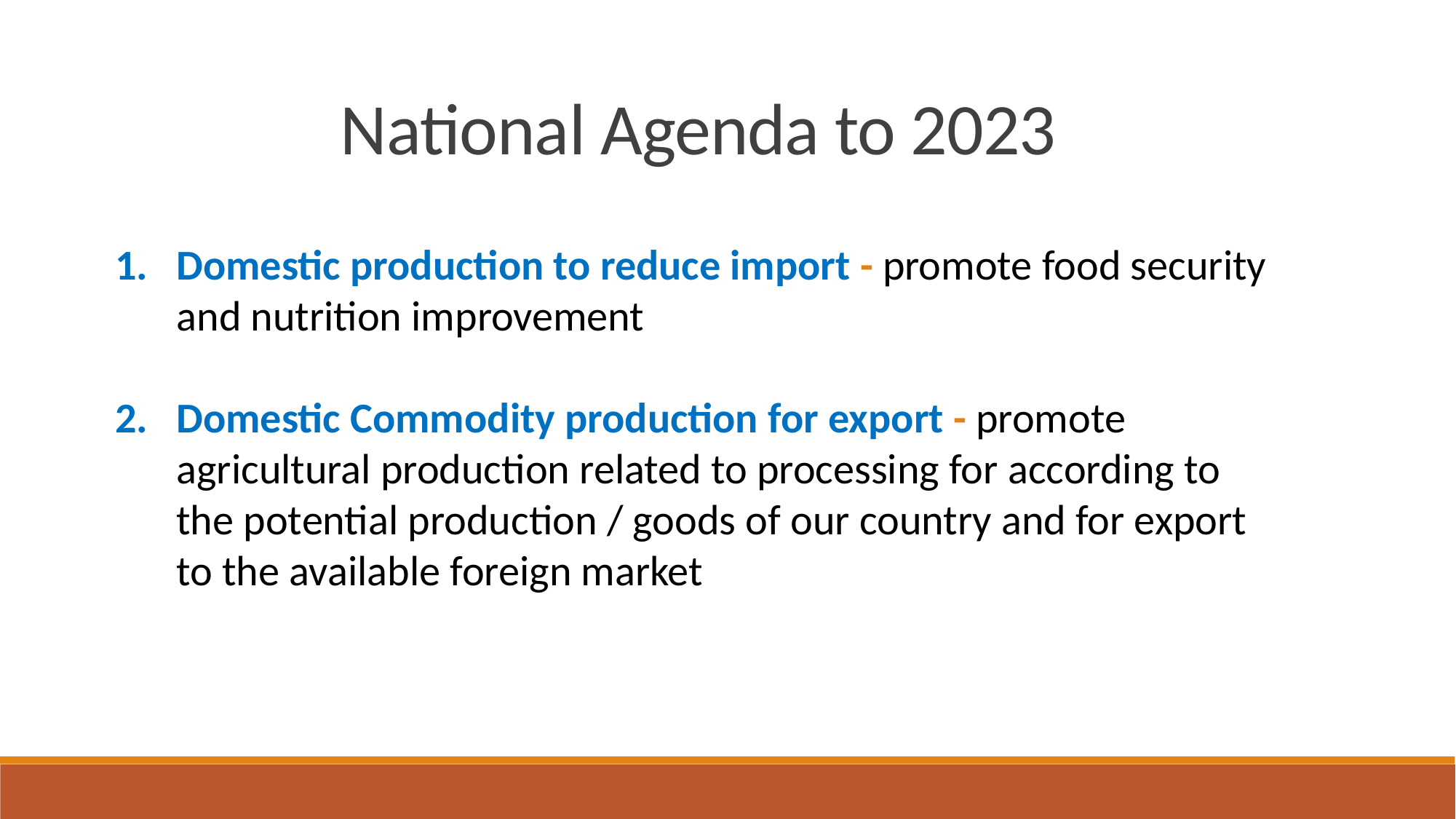

National Agenda to 2023
Domestic production to reduce import - promote food security and nutrition improvement

Domestic Commodity production for export - promote agricultural production related to processing for according to the potential production / goods of our country and for export to the available foreign market